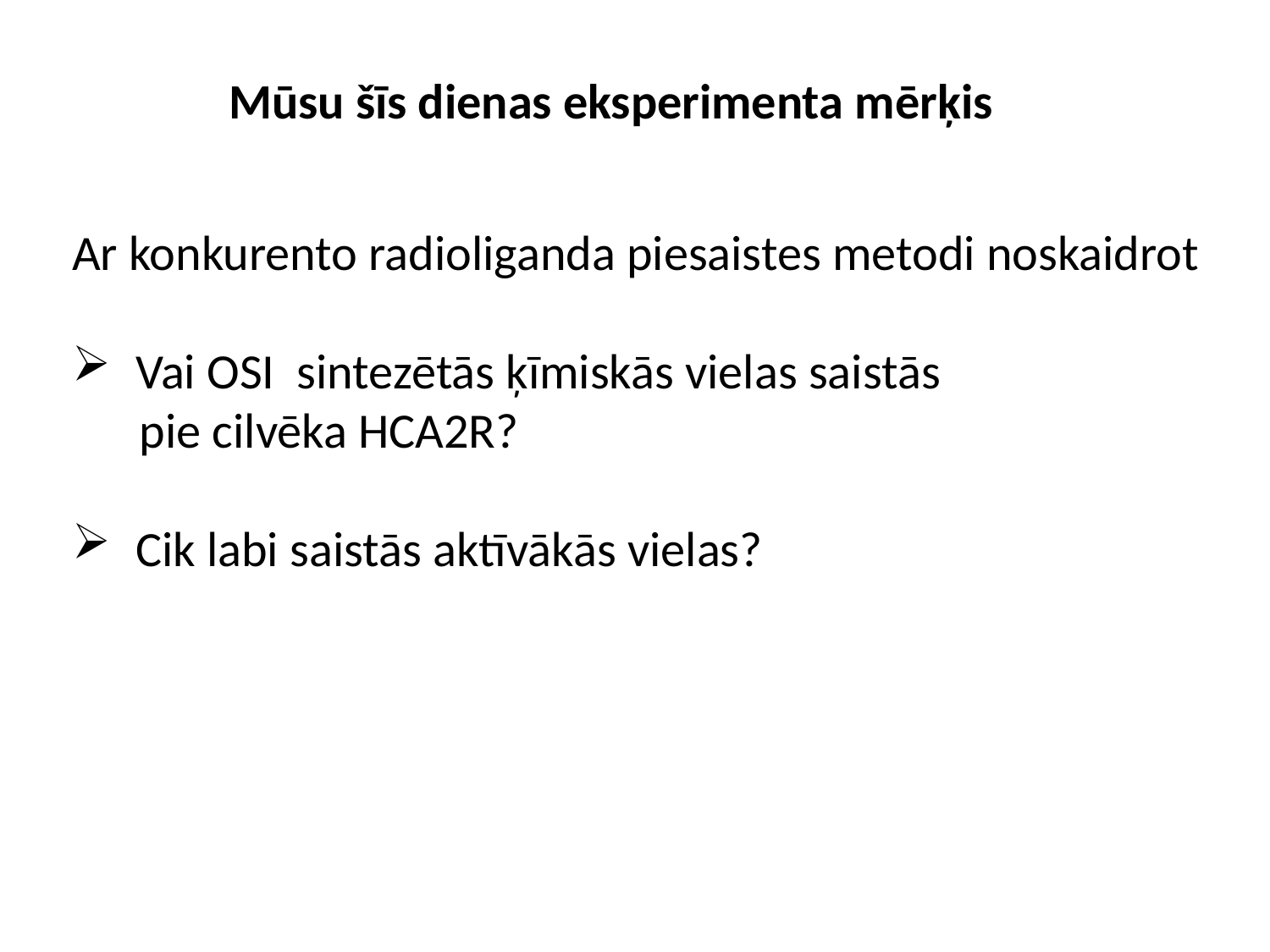

Mūsu šīs dienas eksperimenta mērķis
Ar konkurento radioliganda piesaistes metodi noskaidrot

Vai OSI  sintezētās ķīmiskās vielas saistās
      pie cilvēka HCA2R?

Cik labi saistās aktīvākās vielas?